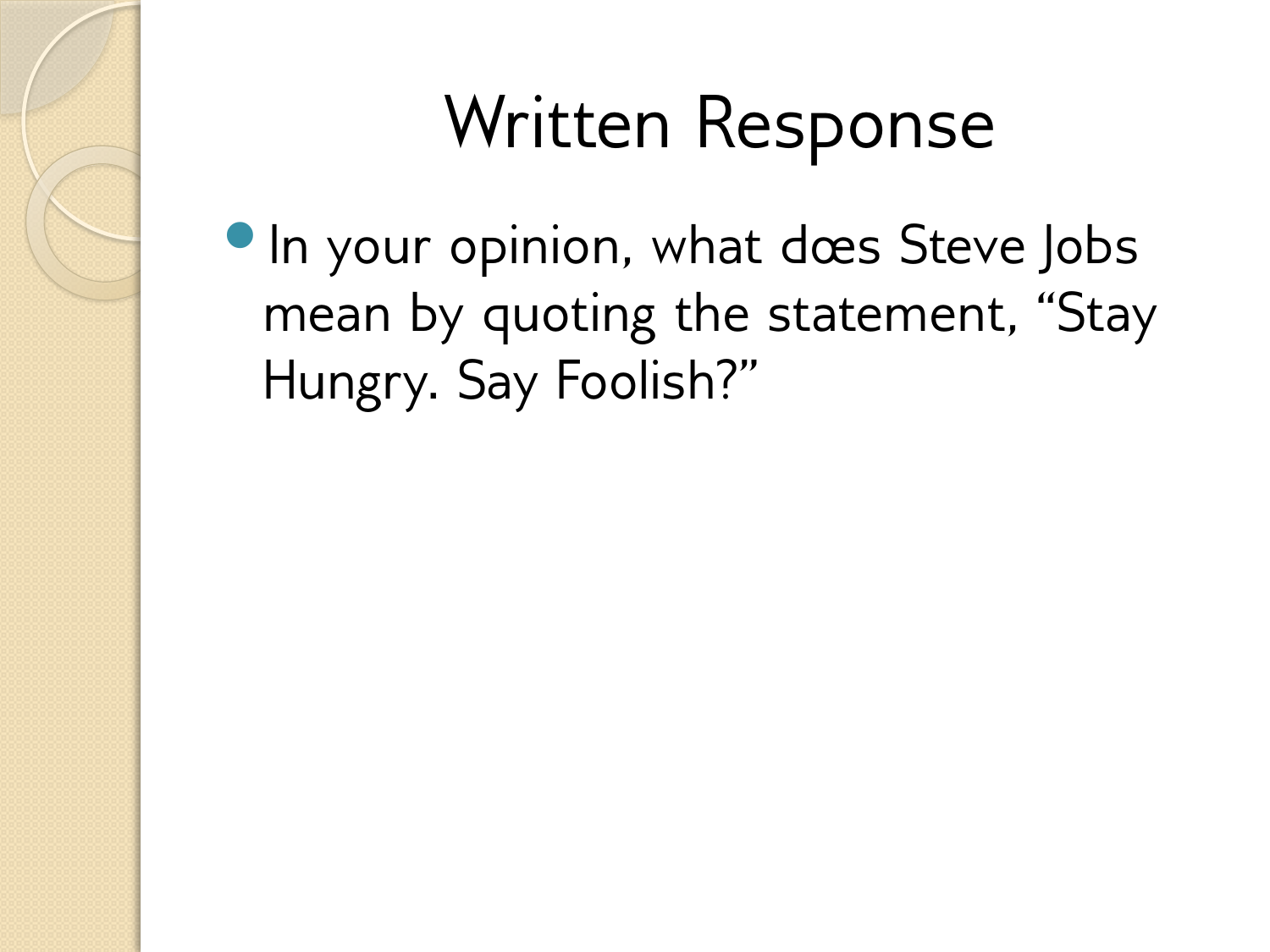

# Written Response
In your opinion, what does Steve Jobs mean by quoting the statement, “Stay Hungry. Say Foolish?”